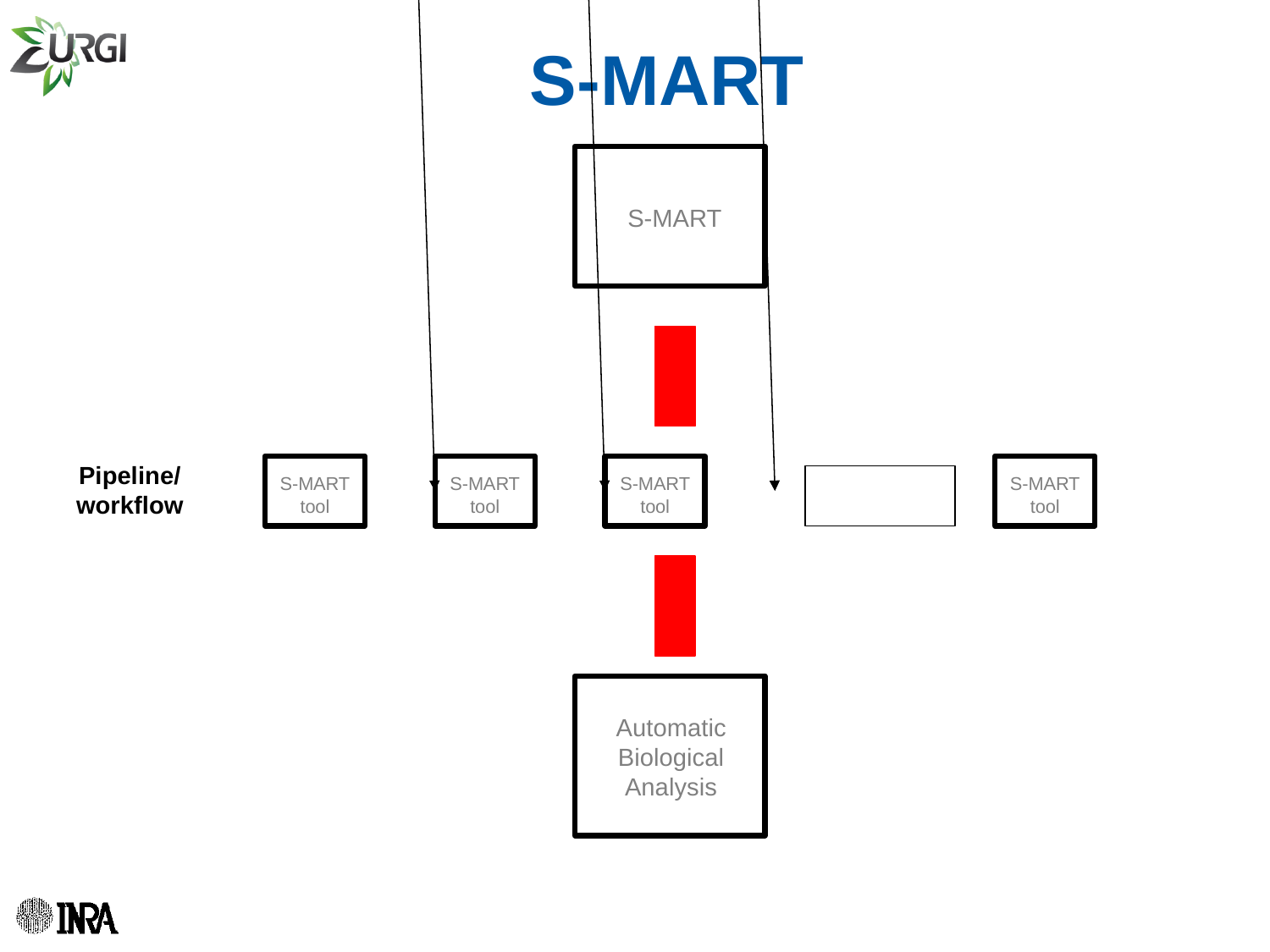

URGI-LILLE, Galaxy, 6/26/2012         yluo@versailles.inra.fr
S-MART

S-MART

Pipeline/workflow

S-MART
tool
S-MART
tool
S-MART
tool

S-MART
tool

Automatic
Biological
Analysis